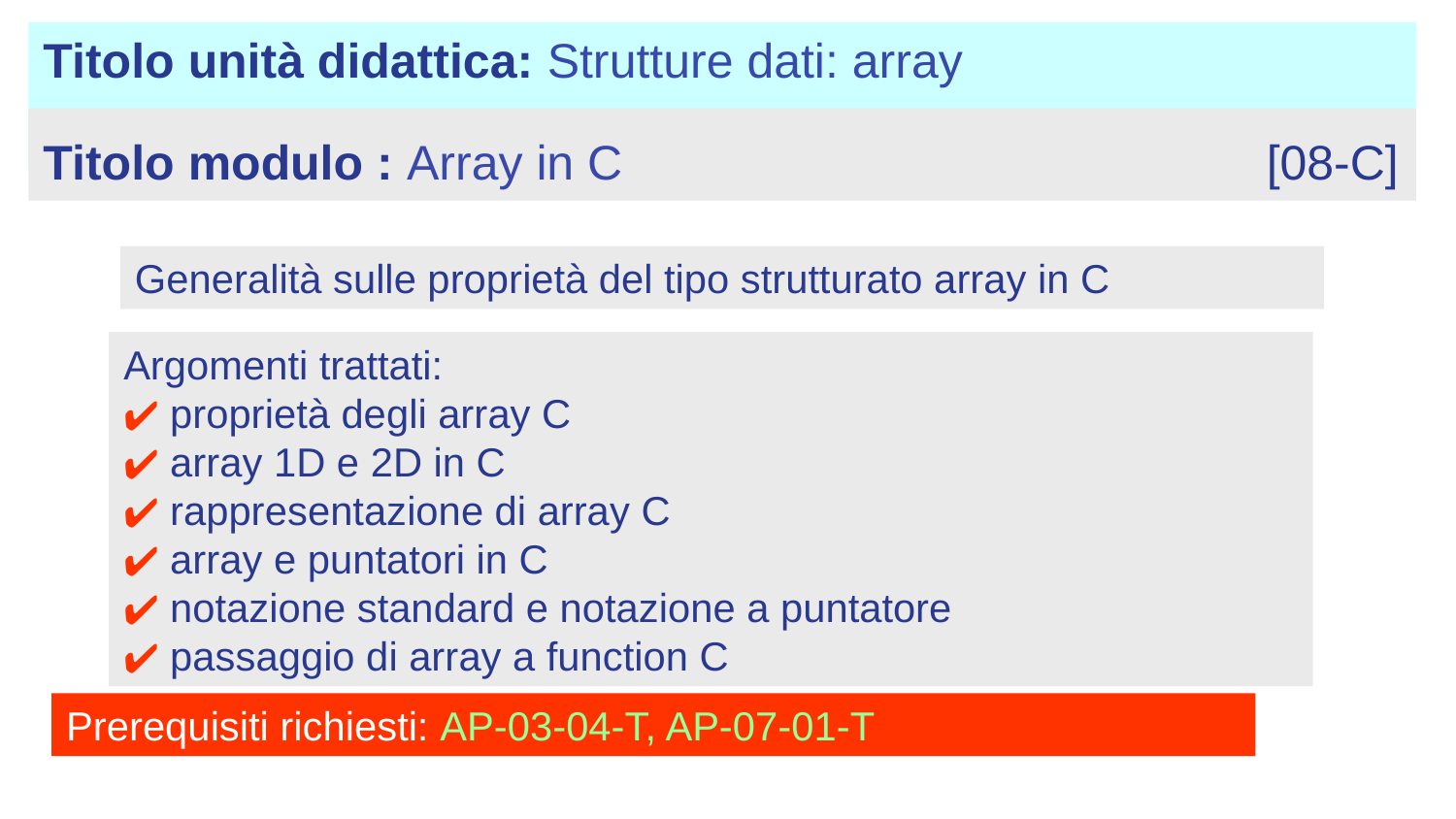

Titolo unità didattica: Strutture dati: array	                   [07]
Titolo modulo : Array in C					    [08-C]
Generalità sulle proprietà del tipo strutturato array in C
Argomenti trattati:
 proprietà degli array C
 array 1D e 2D in C
 rappresentazione di array C
 array e puntatori in C
 notazione standard e notazione a puntatore
 passaggio di array a function C
Prerequisiti richiesti: AP-03-04-T, AP-07-01-T